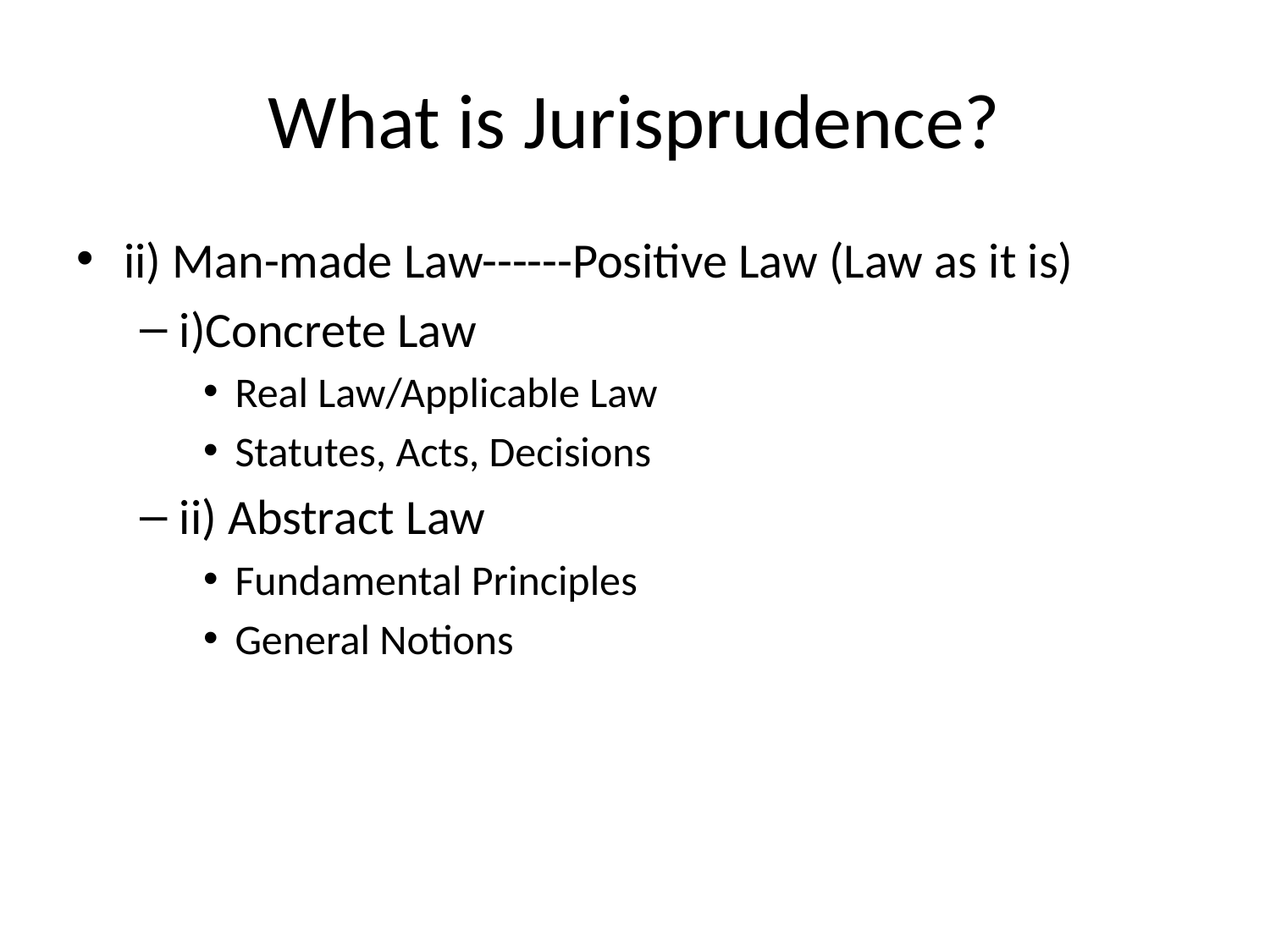

# What is Jurisprudence?
ii) Man-made Law------Positive Law (Law as it is)
i)Concrete Law
Real Law/Applicable Law
Statutes, Acts, Decisions
ii) Abstract Law
Fundamental Principles
General Notions